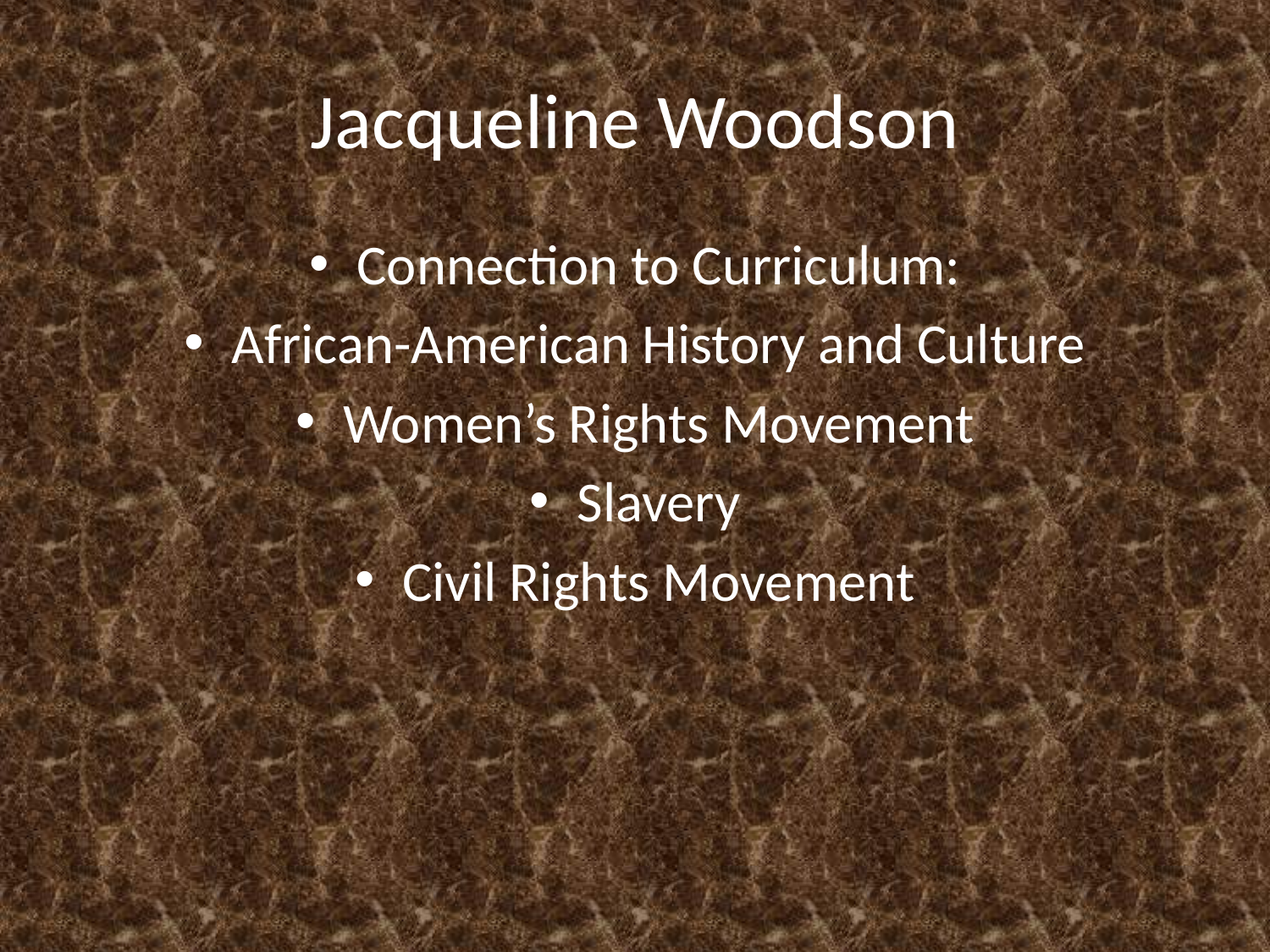

# Jacqueline Woodson
Connection to Curriculum:
African-American History and Culture
Women’s Rights Movement
Slavery
Civil Rights Movement